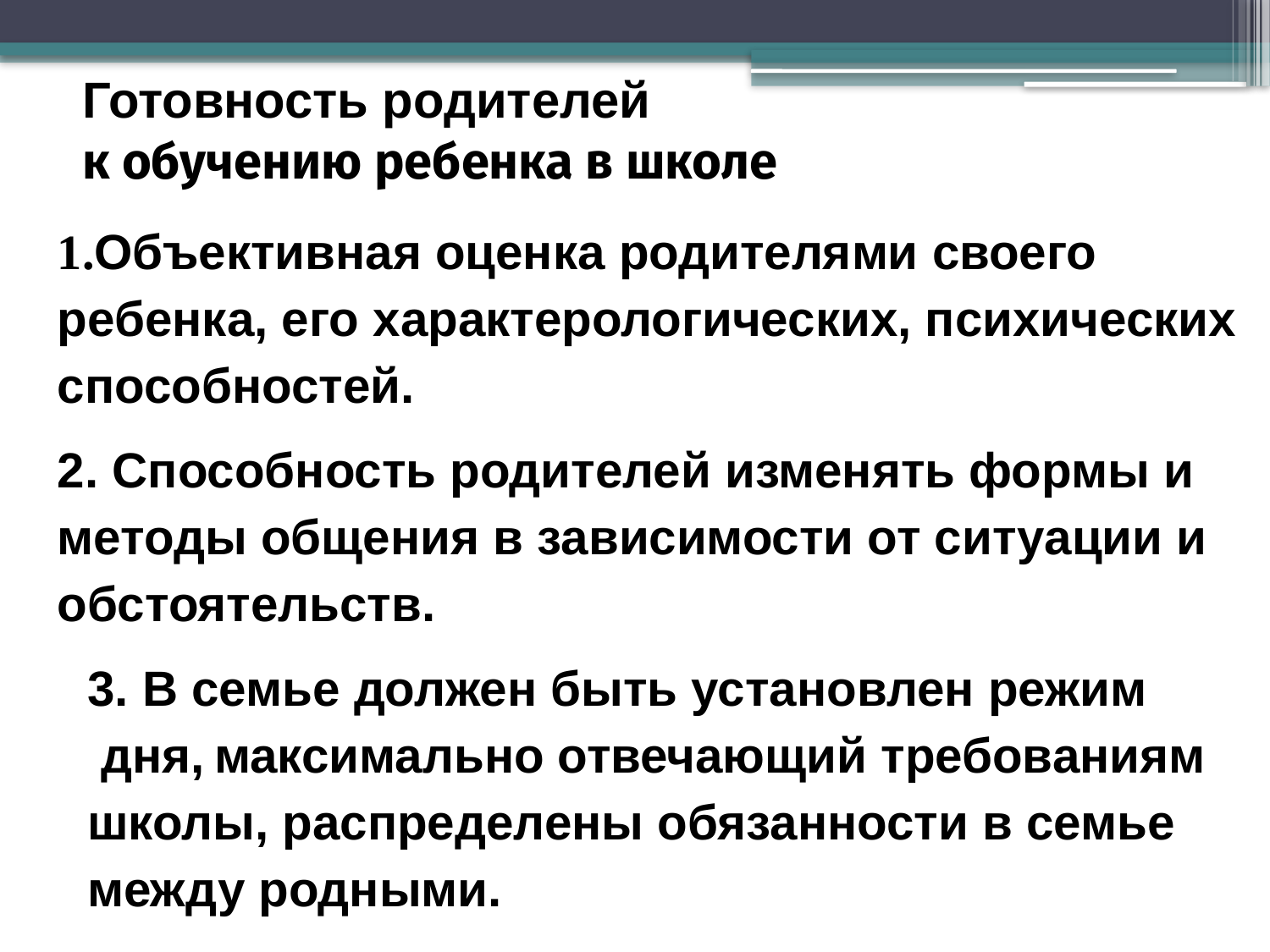

Готовность родителей
к обучению ребенка в школе
1.Объективная оценка родителями своего ребенка, его характерологических, психических  способностей.
2. Способность родителей изменять формы и методы общения в зависимости от ситуации и обстоятельств.
3. В семье должен быть установлен режим
 дня,	максимально отвечающий требованиям школы, распределены обязанности в семье между родными.